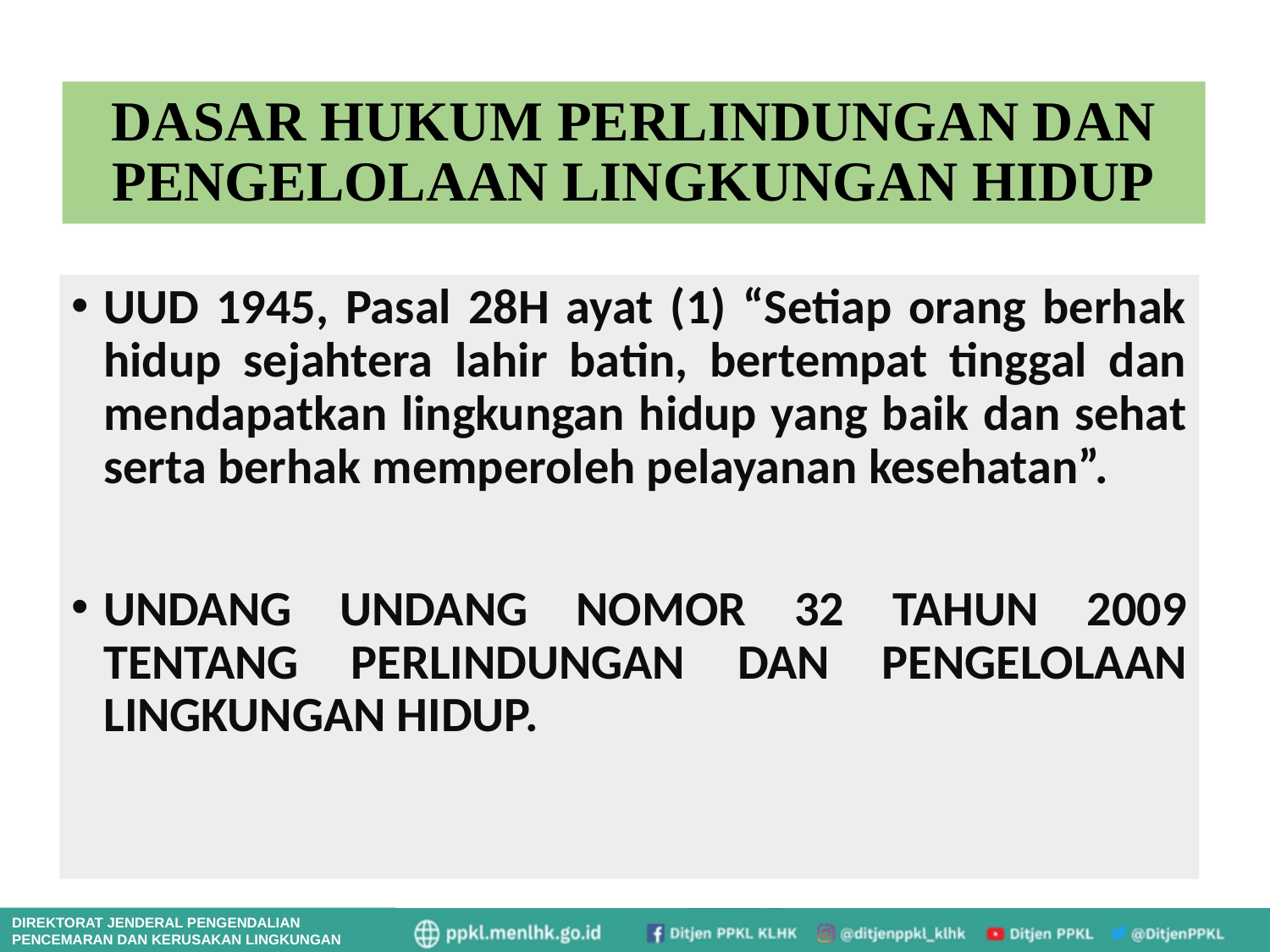

# DASAR HUKUM PERLINDUNGAN DAN PENGELOLAAN LINGKUNGAN HIDUP
UUD 1945, Pasal 28H ayat (1) “Setiap orang berhak hidup sejahtera lahir batin, bertempat tinggal dan mendapatkan lingkungan hidup yang baik dan sehat serta berhak memperoleh pelayanan kesehatan”.

UNDANG UNDANG NOMOR 32 TAHUN 2009 TENTANG PERLINDUNGAN DAN PENGELOLAAN LINGKUNGAN HIDUP.